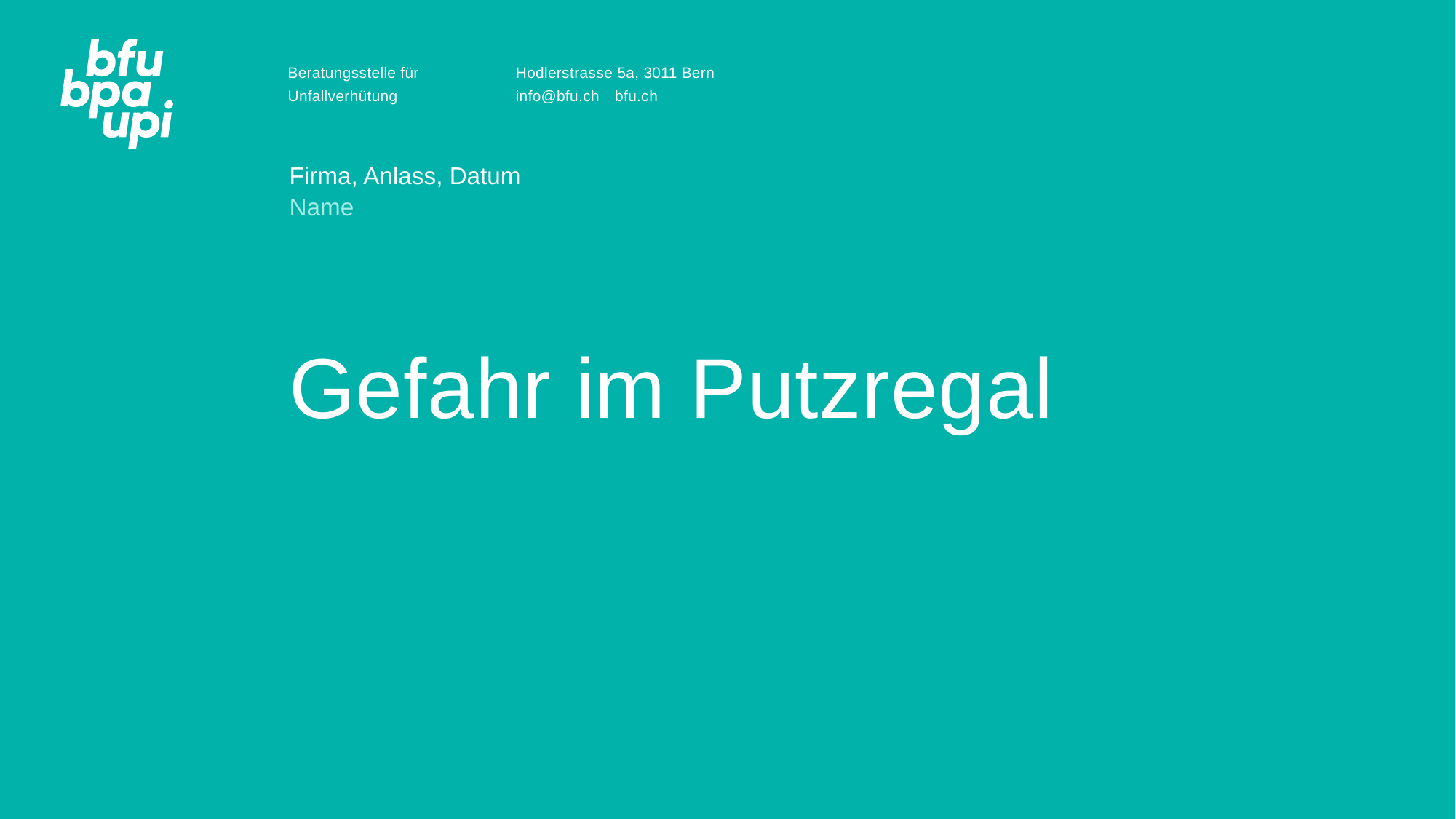

Firma, Anlass, Datum
Name
# Gefahr im Putzregal